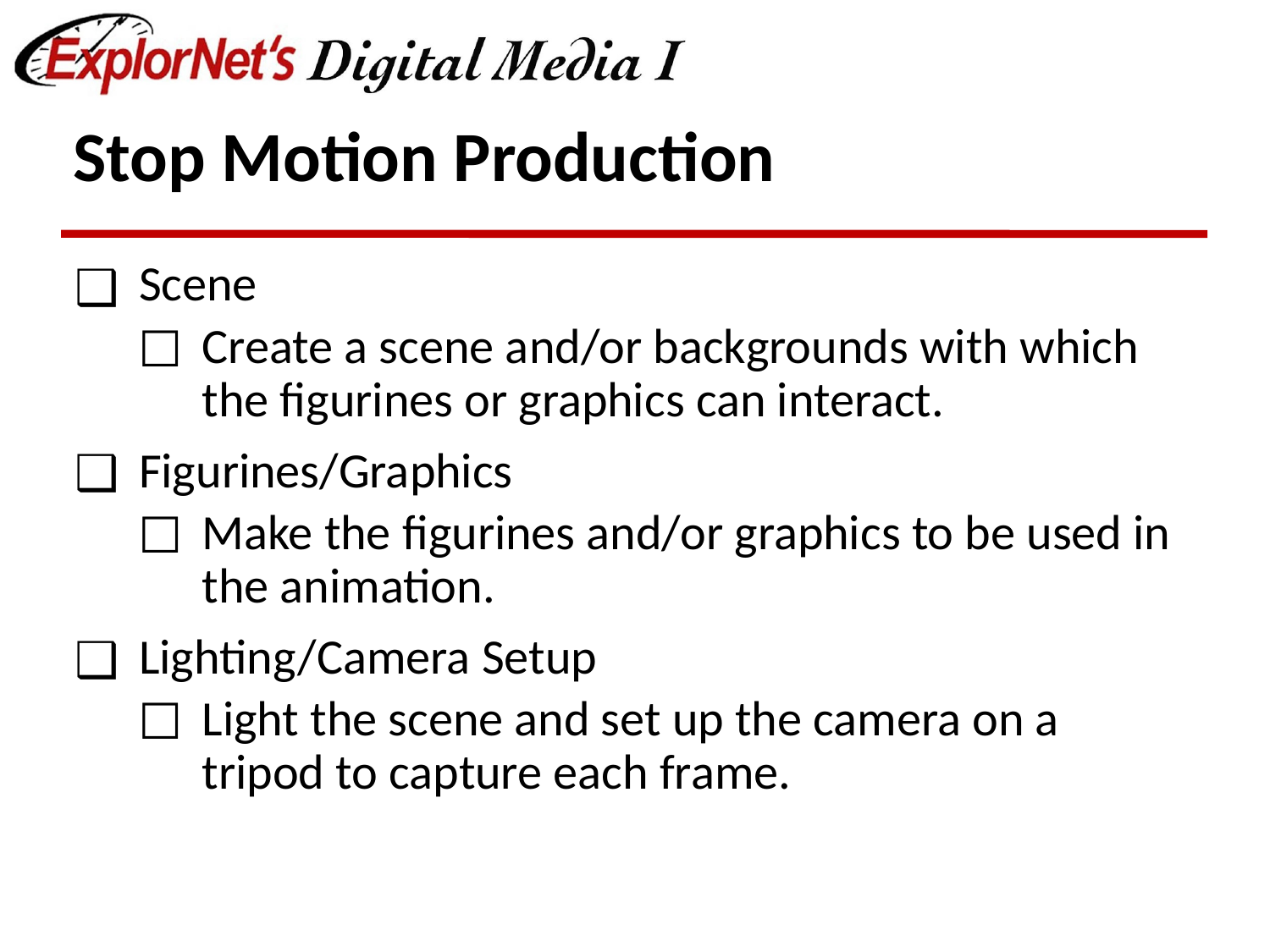

# Stop Motion Production
Scene
Create a scene and/or backgrounds with which the figurines or graphics can interact.
Figurines/Graphics
Make the figurines and/or graphics to be used in the animation.
Lighting/Camera Setup
Light the scene and set up the camera on a tripod to capture each frame.